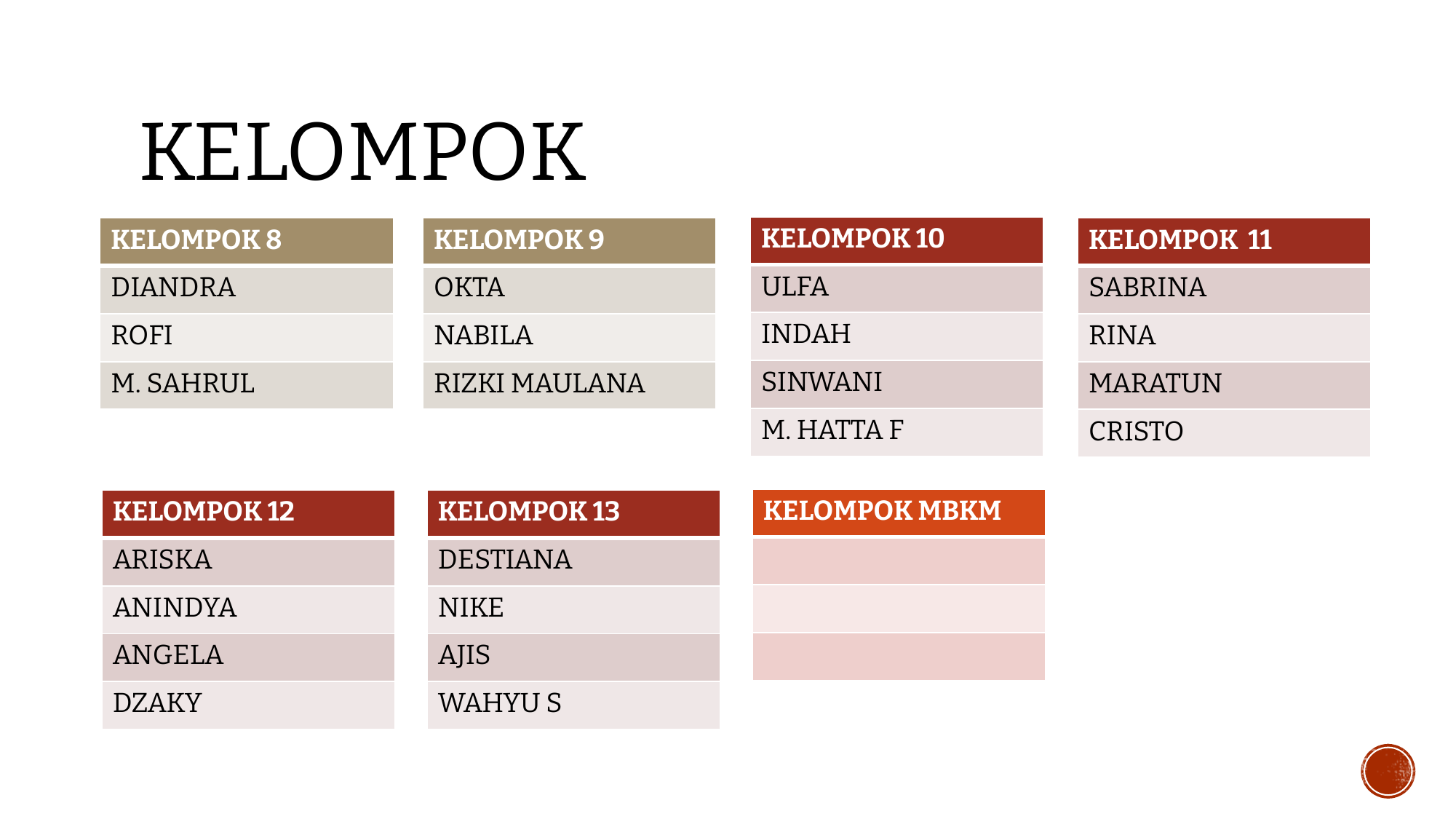

# KELOMPOK
| KELOMPOK 10 |
| --- |
| ULFA |
| INDAH |
| SINWANI |
| M. HATTA F |
| KELOMPOK 8 |
| --- |
| DIANDRA |
| ROFI |
| M. SAHRUL |
| KELOMPOK 9 |
| --- |
| OKTA |
| NABILA |
| RIZKI MAULANA |
| KELOMPOK 11 |
| --- |
| SABRINA |
| RINA |
| MARATUN |
| CRISTO |
| KELOMPOK MBKM |
| --- |
|  |
|  |
|  |
| KELOMPOK 12 |
| --- |
| ARISKA |
| ANINDYA |
| ANGELA |
| DZAKY |
| KELOMPOK 13 |
| --- |
| DESTIANA |
| NIKE |
| AJIS |
| WAHYU S |